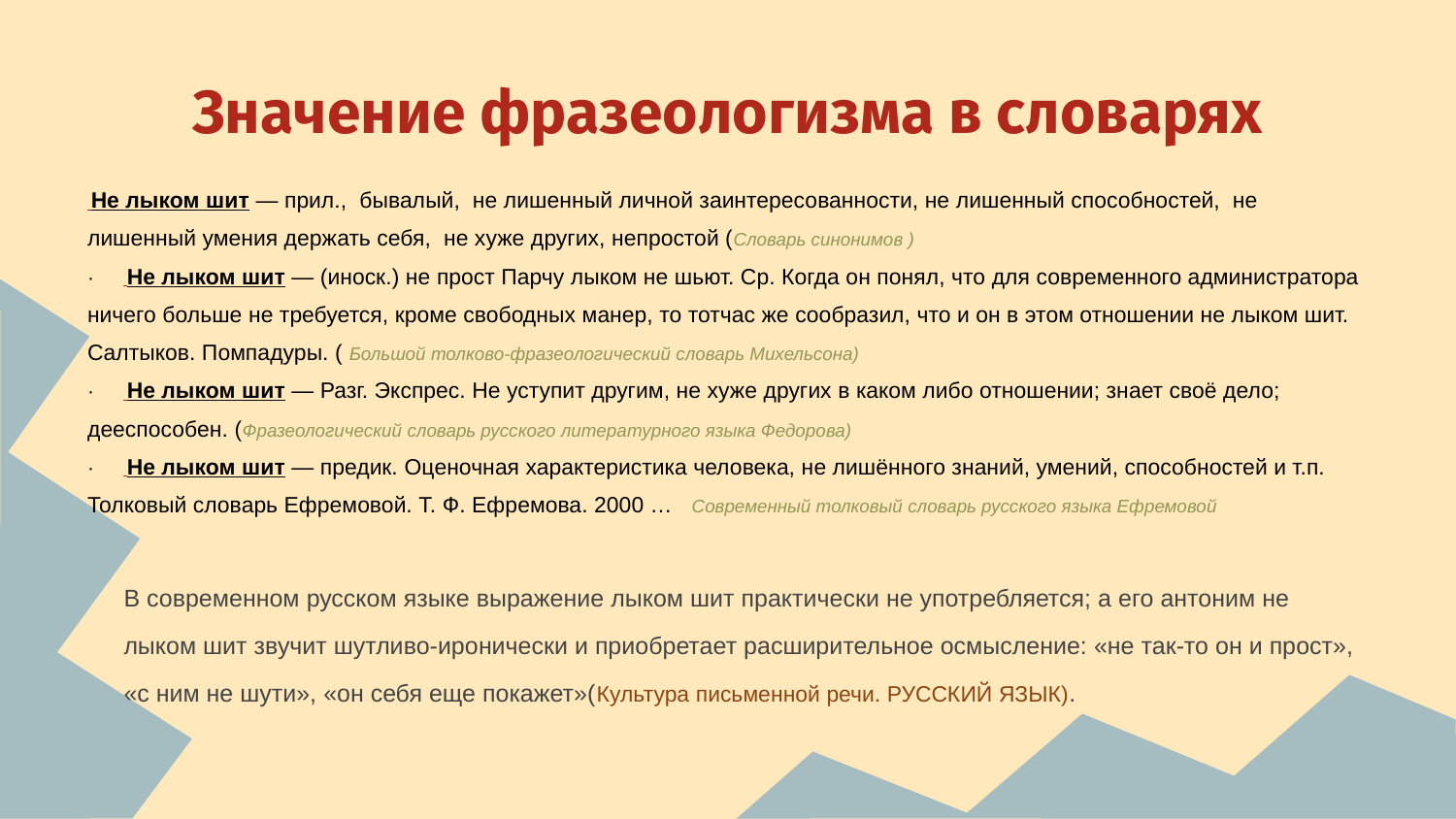

# Значение фразеологизма в словарях
 Не лыком шит — прил.,  бывалый,  не лишенный личной заинтересованности, не лишенный способностей,  не лишенный умения держать себя,  не хуже других, непростой (Словарь синонимов )
·         Не лыком шит — (иноск.) не прост Парчу лыком не шьют. Ср. Когда он понял, что для современного администратора ничего больше не требуется, кроме свободных манер, то тотчас же сообразил, что и он в этом отношении не лыком шит. Салтыков. Помпадуры. ( Большой толково-фразеологический словарь Михельсона)
·         Не лыком шит — Разг. Экспрес. Не уступит другим, не хуже других в каком либо отношении; знает своё дело; дееспособен. (Фразеологический словарь русского литературного языка Федорова)
·         Не лыком шит — предик. Оценочная характеристика человека, не лишённого знаний, умений, способностей и т.п. Толковый словарь Ефремовой. Т. Ф. Ефремова. 2000 …   Современный толковый словарь русского языка Ефремовой

В современном русском языке выражение лыком шит практически не употребляется; а его антоним не лыком шит звучит шутливо-иронически и приобретает расширительное осмысление: «не так-то он и прост», «с ним не шути», «он себя еще покажет»(Культура письменной речи. РУССКИЙ ЯЗЫК).